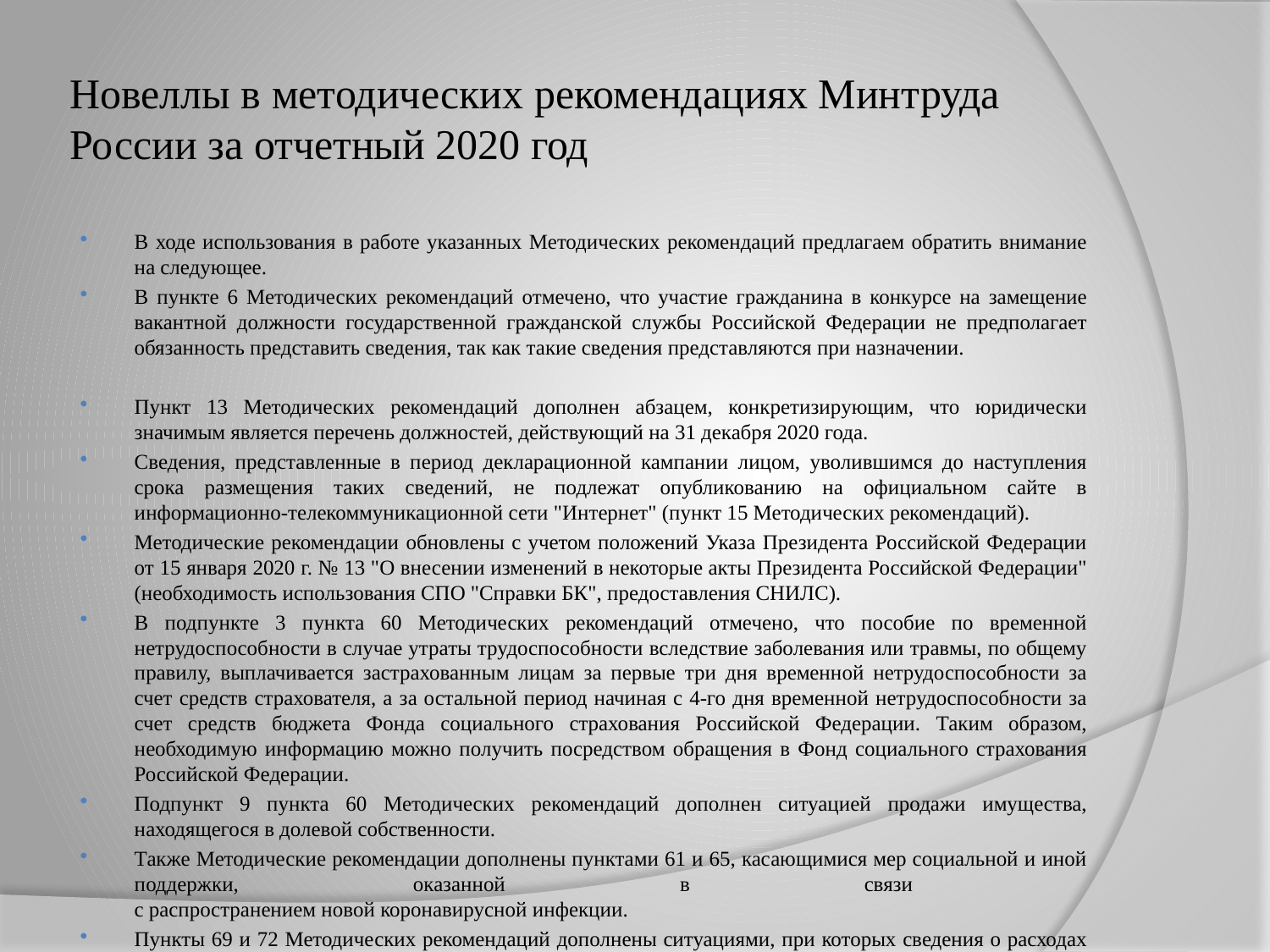

# Новеллы в методических рекомендациях Минтруда России за отчетный 2020 год
В ходе использования в работе указанных Методических рекомендаций предлагаем обратить внимание на следующее.
В пункте 6 Методических рекомендаций отмечено, что участие гражданина в конкурсе на замещение вакантной должности государственной гражданской службы Российской Федерации не предполагает обязанность представить сведения, так как такие сведения представляются при назначении.

Пункт 13 Методических рекомендаций дополнен абзацем, конкретизирующим, что юридически значимым является перечень должностей, действующий на 31 декабря 2020 года.
Сведения, представленные в период декларационной кампании лицом, уволившимся до наступления срока размещения таких сведений, не подлежат опубликованию на официальном сайте в информационно-телекоммуникационной сети "Интернет" (пункт 15 Методических рекомендаций).
Методические рекомендации обновлены с учетом положений Указа Президента Российской Федерации от 15 января 2020 г. № 13 "О внесении изменений в некоторые акты Президента Российской Федерации" (необходимость использования СПО "Справки БК", предоставления СНИЛС).
В подпункте 3 пункта 60 Методических рекомендаций отмечено, что пособие по временной нетрудоспособности в случае утраты трудоспособности вследствие заболевания или травмы, по общему правилу, выплачивается застрахованным лицам за первые три дня временной нетрудоспособности за счет средств страхователя, а за остальной период начиная с 4-го дня временной нетрудоспособности за счет средств бюджета Фонда социального страхования Российской Федерации. Таким образом, необходимую информацию можно получить посредством обращения в Фонд социального страхования Российской Федерации.
Подпункт 9 пункта 60 Методических рекомендаций дополнен ситуацией продажи имущества, находящегося в долевой собственности.
Также Методические рекомендации дополнены пунктами 61 и 65, касающимися мер социальной и иной поддержки, оказанной в связи
с распространением новой коронавирусной инфекции.
Пункты 69 и 72 Методических рекомендаций дополнены ситуациями, при которых сведения о расходах не отражаются.
В пункте 119 Методических рекомендациях указано, что Банком России издано Указание от 15 апреля 2020 г. № 5440-У. Полагаем целесообразным ориентировать на получение информации  для целей представления сведений в соответствии с данным Указанием Банка России.
Методические рекомендации дополнены разделом "Представление сведений о цифровых финансовых активах, цифровых правах, включающих одновременно цифровые финансовые активы и иные цифровые права, утилитарных цифровых правах и цифровой валюте в ходе декларационной кампании 2021 года", раскрывающим содержание положений Указа Президента Российской Федерации
от 10 декабря 2020 г. № 778 "О мерах по реализации отдельных положений Федерального закона "О цифровых финансовых активах, цифровой валюте
и о внесении изменений в отдельные законодательные акты Российской Федерации".
Положения Методических рекомендаций в целом актуализированы с учетом изменений нормативных правовых актов Российской Федерации.